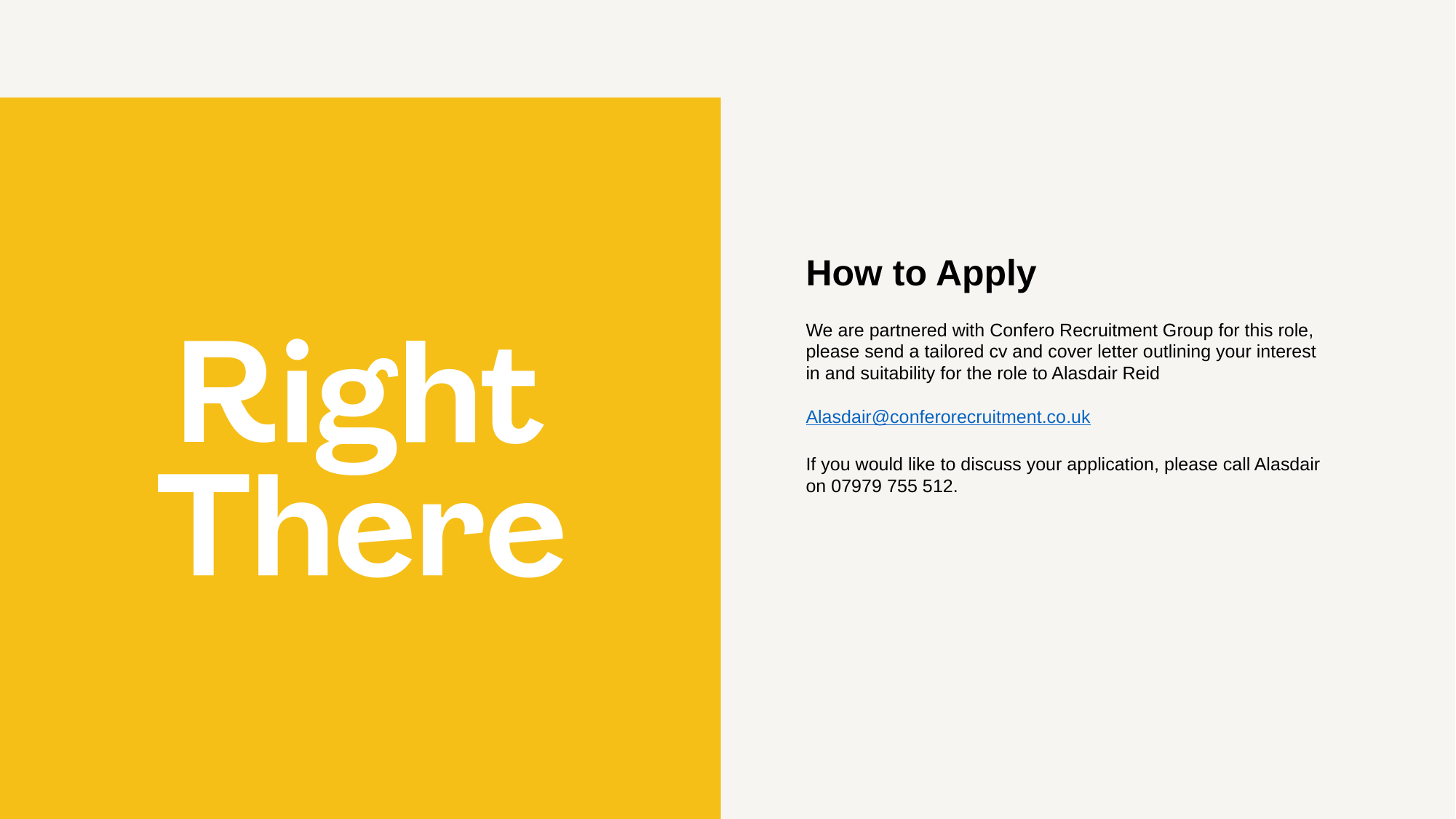

How to Apply

We are partnered with Confero Recruitment Group for this role, please send a tailored cv and cover letter outlining your interest in and suitability for the role to Alasdair Reid

Alasdair@conferorecruitment.co.uk

If you would like to discuss your application, please call Alasdair on 07979 755 512.